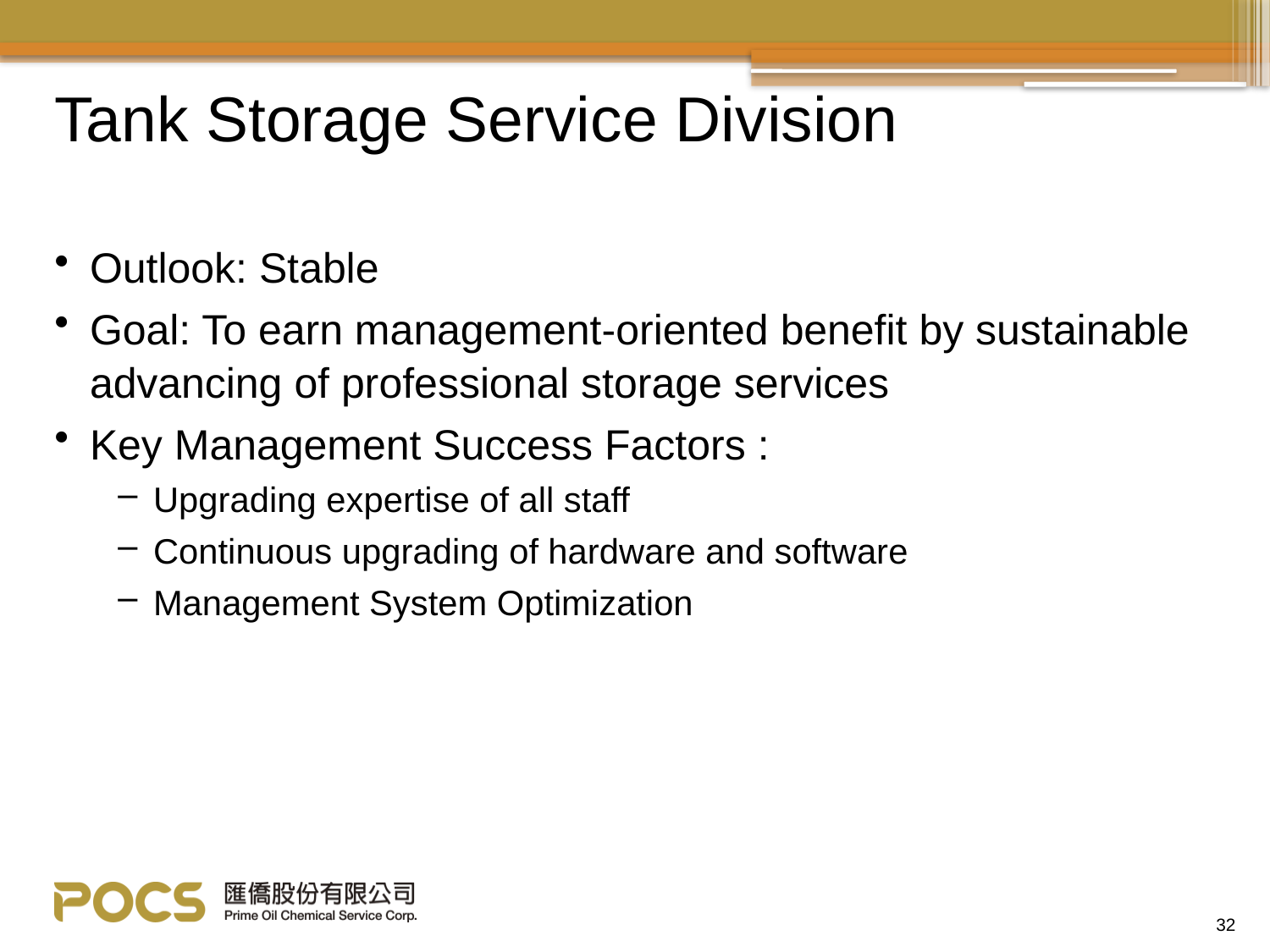

# Tank Storage Service Division
Outlook: Stable
Goal: To earn management-oriented benefit by sustainable advancing of professional storage services
Key Management Success Factors :
Upgrading expertise of all staff
Continuous upgrading of hardware and software
Management System Optimization

32